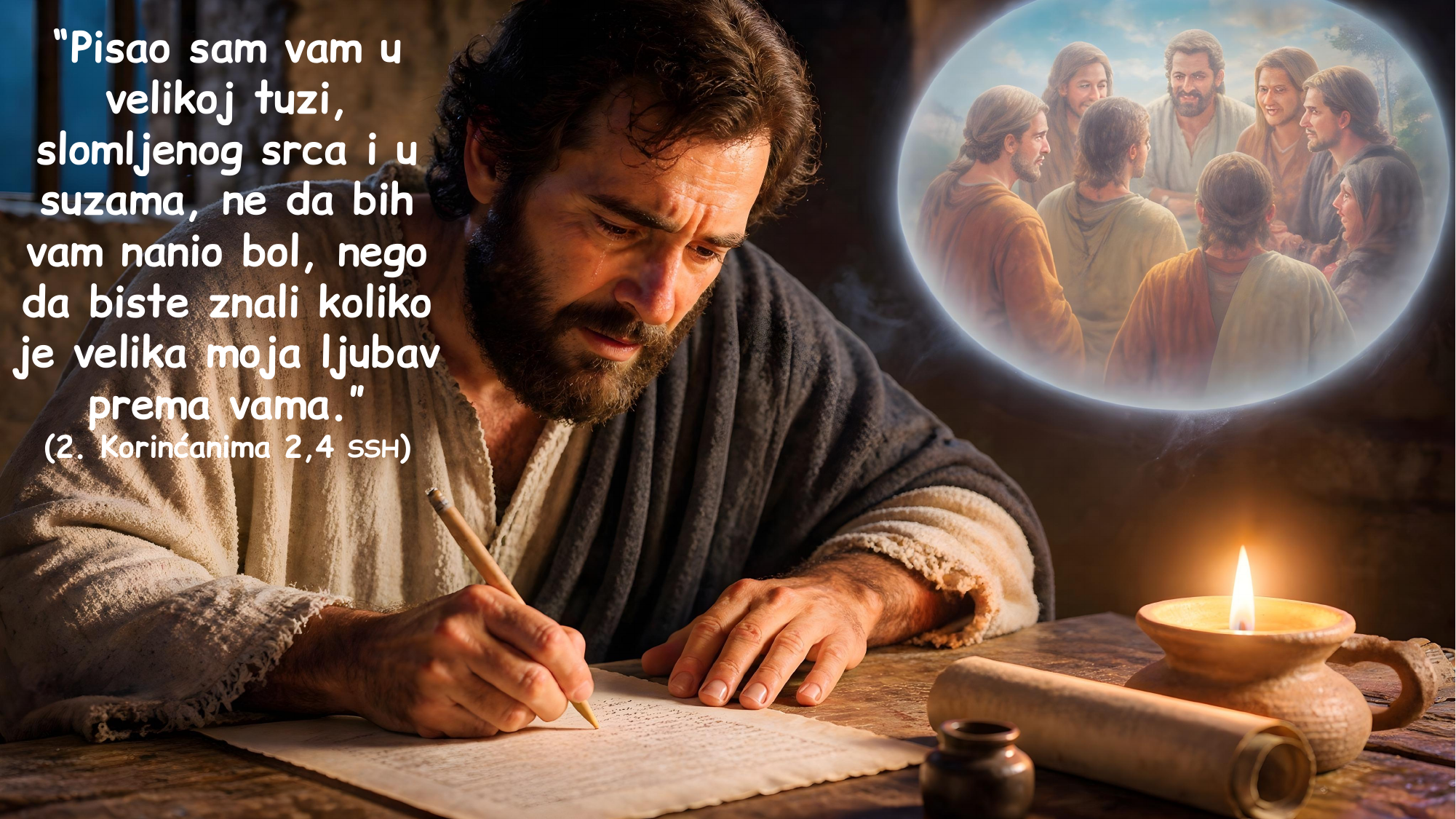

“Pisao sam vam u velikoj tuzi, slomljenog srca i u suzama, ne da bih vam nanio bol, nego da biste znali koliko je velika moja ljubav prema vama.”
(2. Korinćanima 2,4 SSH)